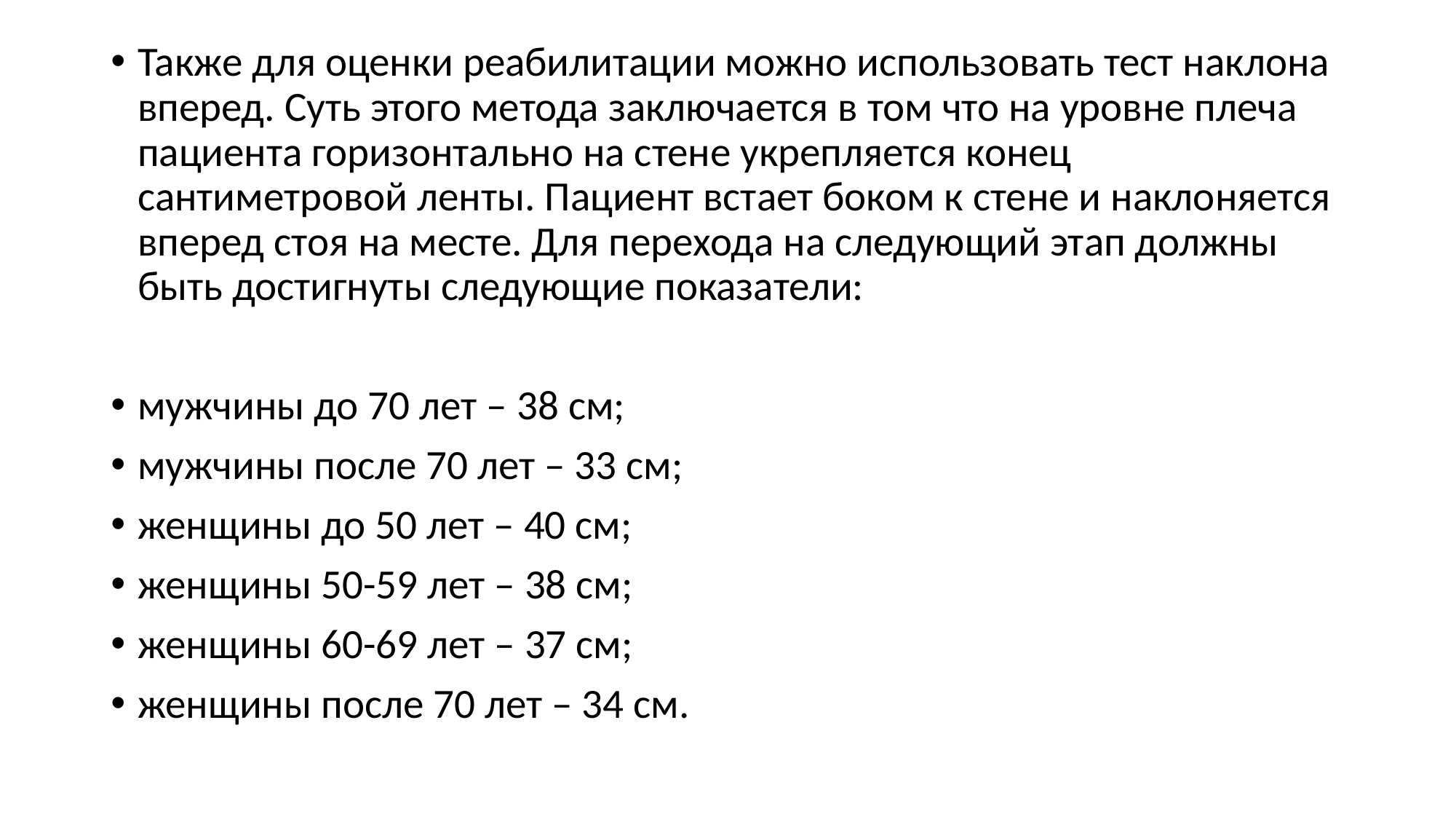

Также для оценки реабилитации можно использовать тест наклона вперед. Суть этого метода заключается в том что на уровне плеча пациента горизонтально на стене укрепляется конец сантиметровой ленты. Пациент встает боком к стене и наклоняется вперед стоя на месте. Для перехода на следующий этап должны быть достигнуты следующие показатели:

мужчины до 70 лет – 38 см;
мужчины после 70 лет – 33 см;
женщины до 50 лет – 40 см;
женщины 50-59 лет – 38 см;
женщины 60-69 лет – 37 см;
женщины после 70 лет – 34 см.